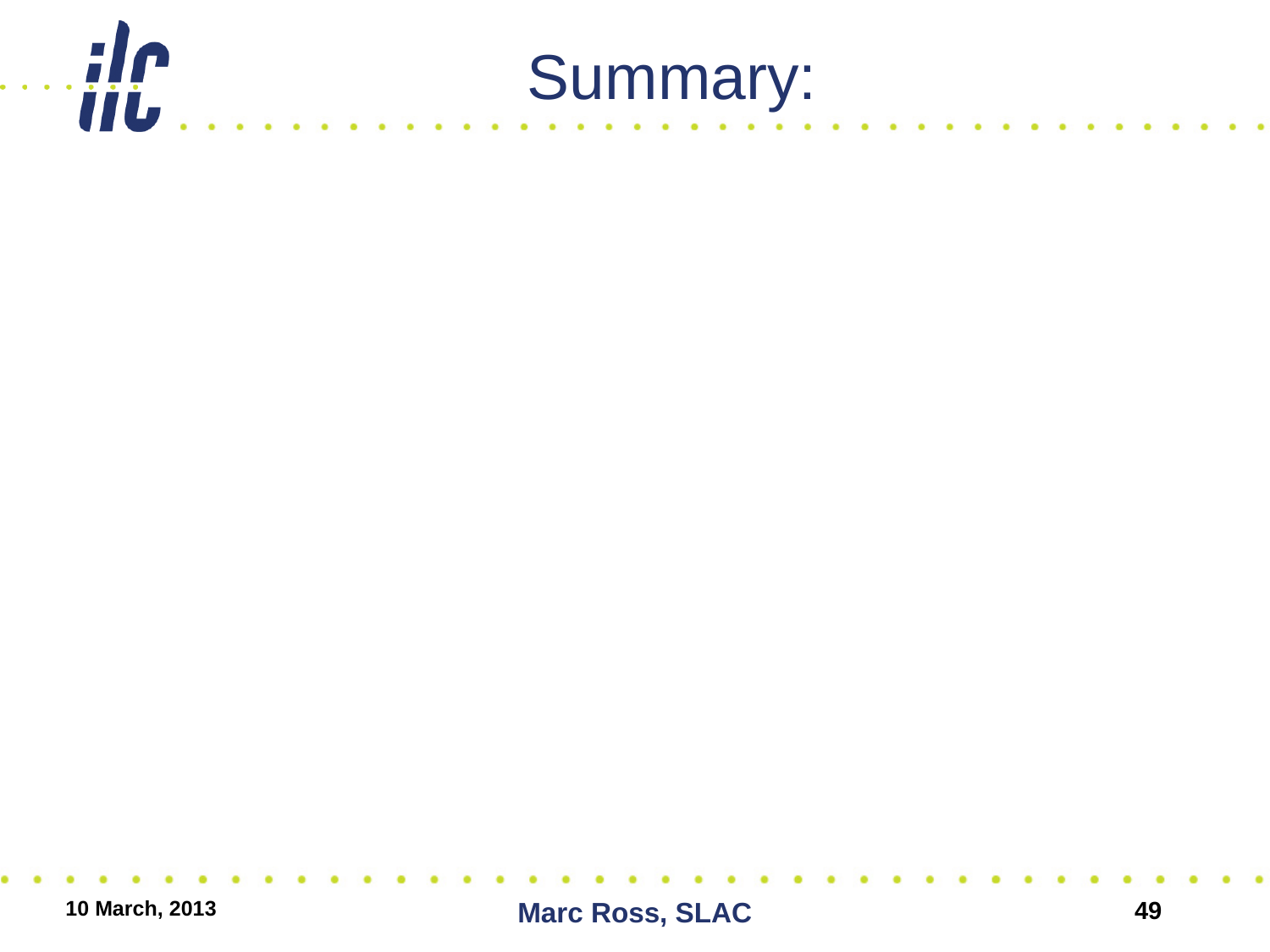

# Summary:

10 March, 2013
Marc Ross, SLAC
49